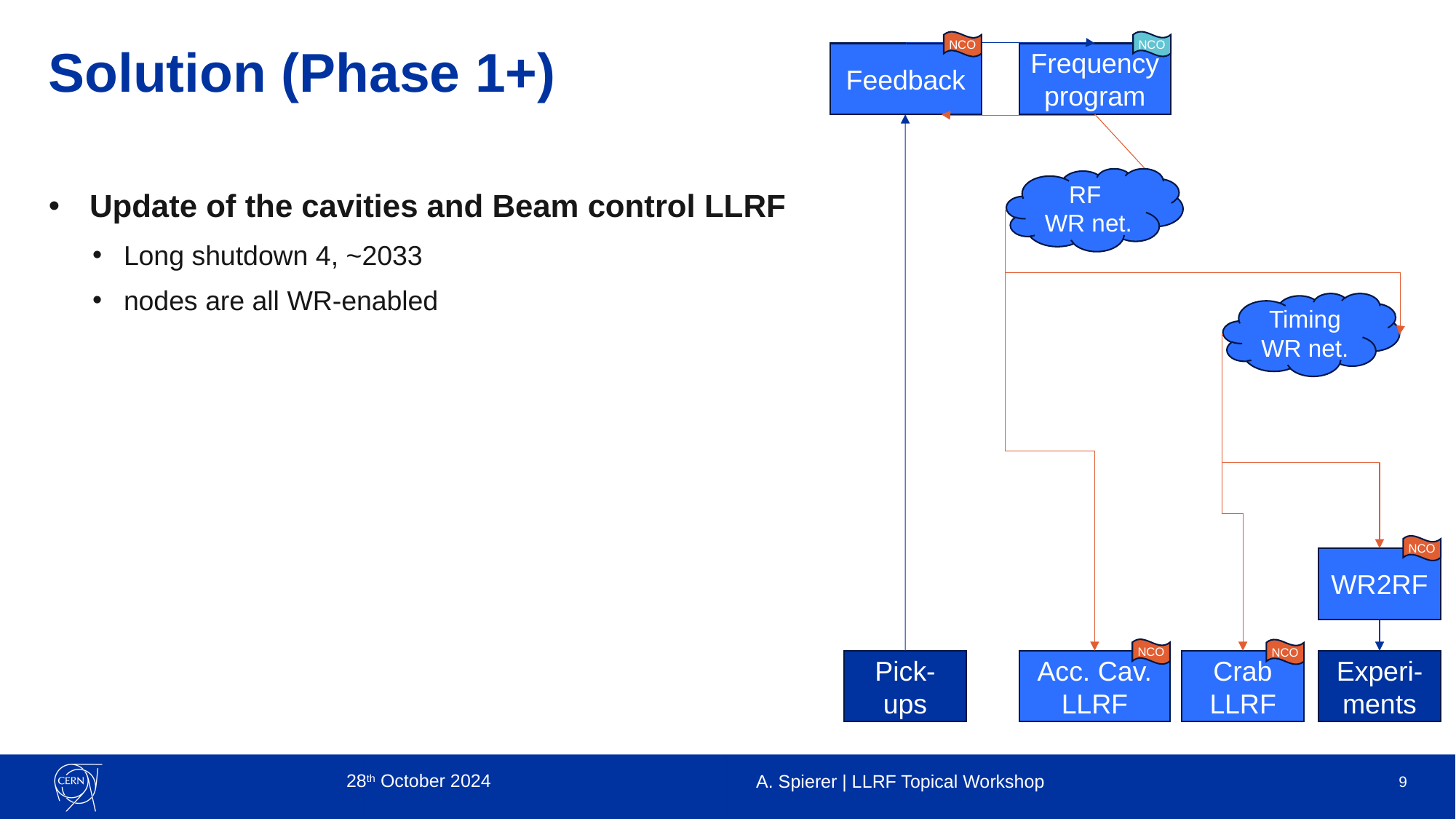

NCO
NCO
Feedback
Frequency program
# Solution (Phase 1+)
RF
WR net.
Update of the cavities and Beam control LLRF
Long shutdown 4, ~2033
nodes are all WR-enabled
Timing WR net.
NCO
WR2RF
NCO
NCO
Pick-ups
Acc. Cav. LLRF
Crab
LLRF
Experi-ments
28th October 2024
A. Spierer | LLRF Topical Workshop
9